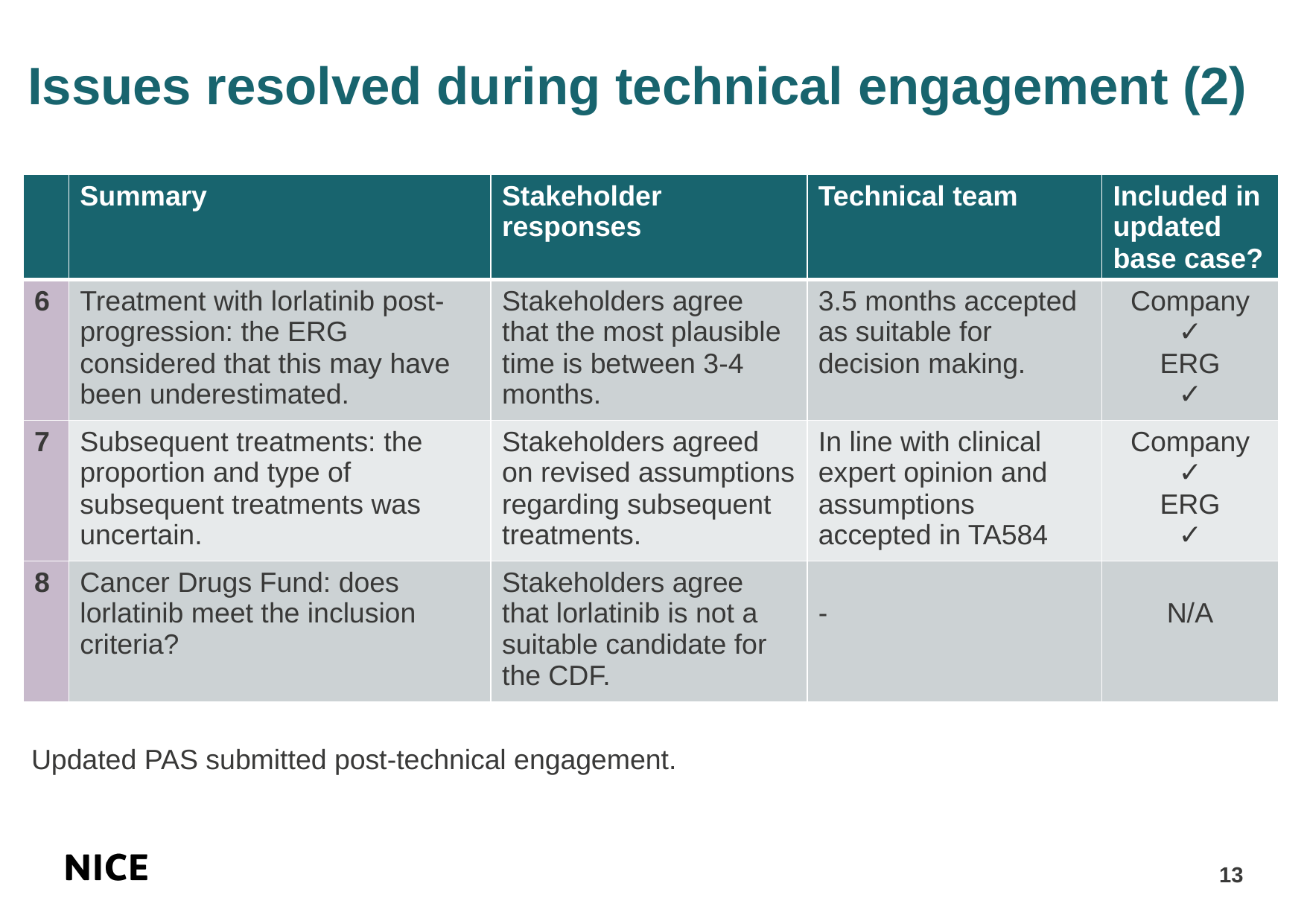

# Issues resolved during technical engagement (2)
|  | Summary | Stakeholder responses | Technical team | Included in updated base case? |
| --- | --- | --- | --- | --- |
| 6 | Treatment with lorlatinib post-progression: the ERG considered that this may have been underestimated. | Stakeholders agree that the most plausible time is between 3-4 months. | 3.5 months accepted as suitable for decision making. | Company ✓ ERG ✓ |
| 7 | Subsequent treatments: the proportion and type of subsequent treatments was uncertain. | Stakeholders agreed on revised assumptions regarding subsequent treatments. | In line with clinical expert opinion and assumptions accepted in TA584 | Company ✓ ERG ✓ |
| 8 | Cancer Drugs Fund: does lorlatinib meet the inclusion criteria? | Stakeholders agree that lorlatinib is not a suitable candidate for the CDF. | - | N/A |
Updated PAS submitted post-technical engagement.
13